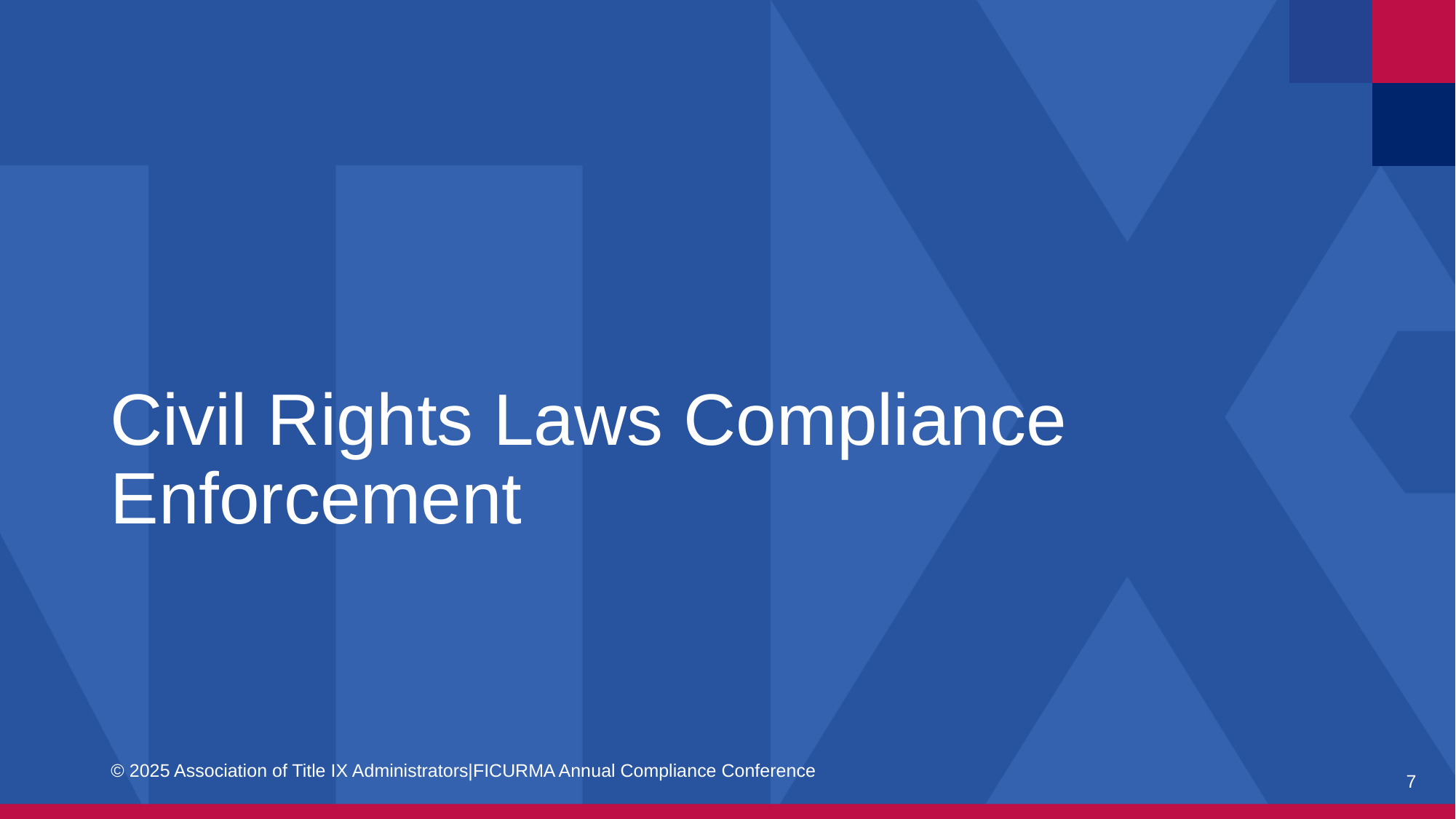

# Civil Rights Laws Compliance Enforcement

© 2025 Association of Title IX Administrators|FICURMA Annual Compliance Conference

7